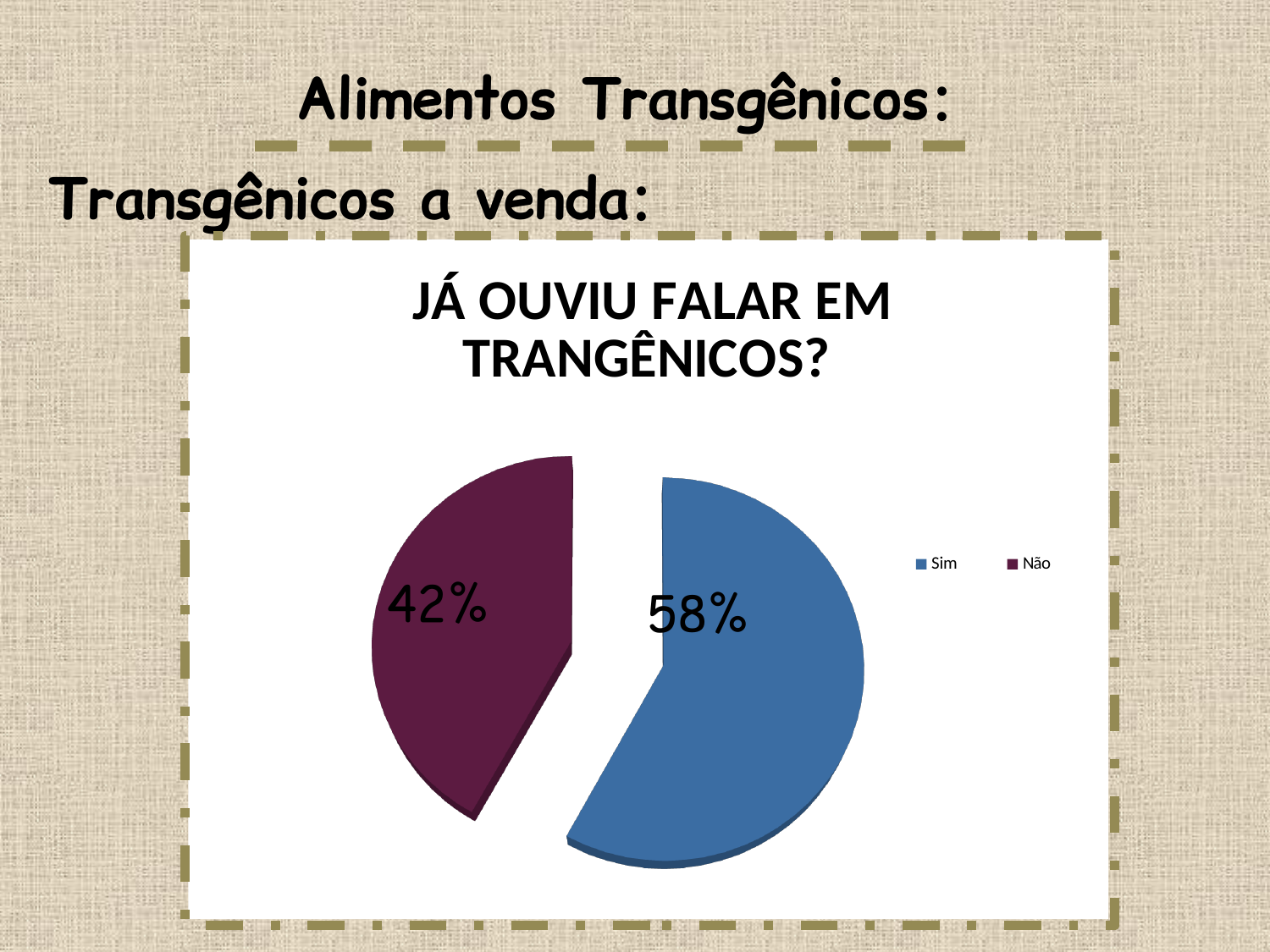

Alimentos Transgênicos:
Transgênicos a venda:

[unsupported chart]

42%
58%